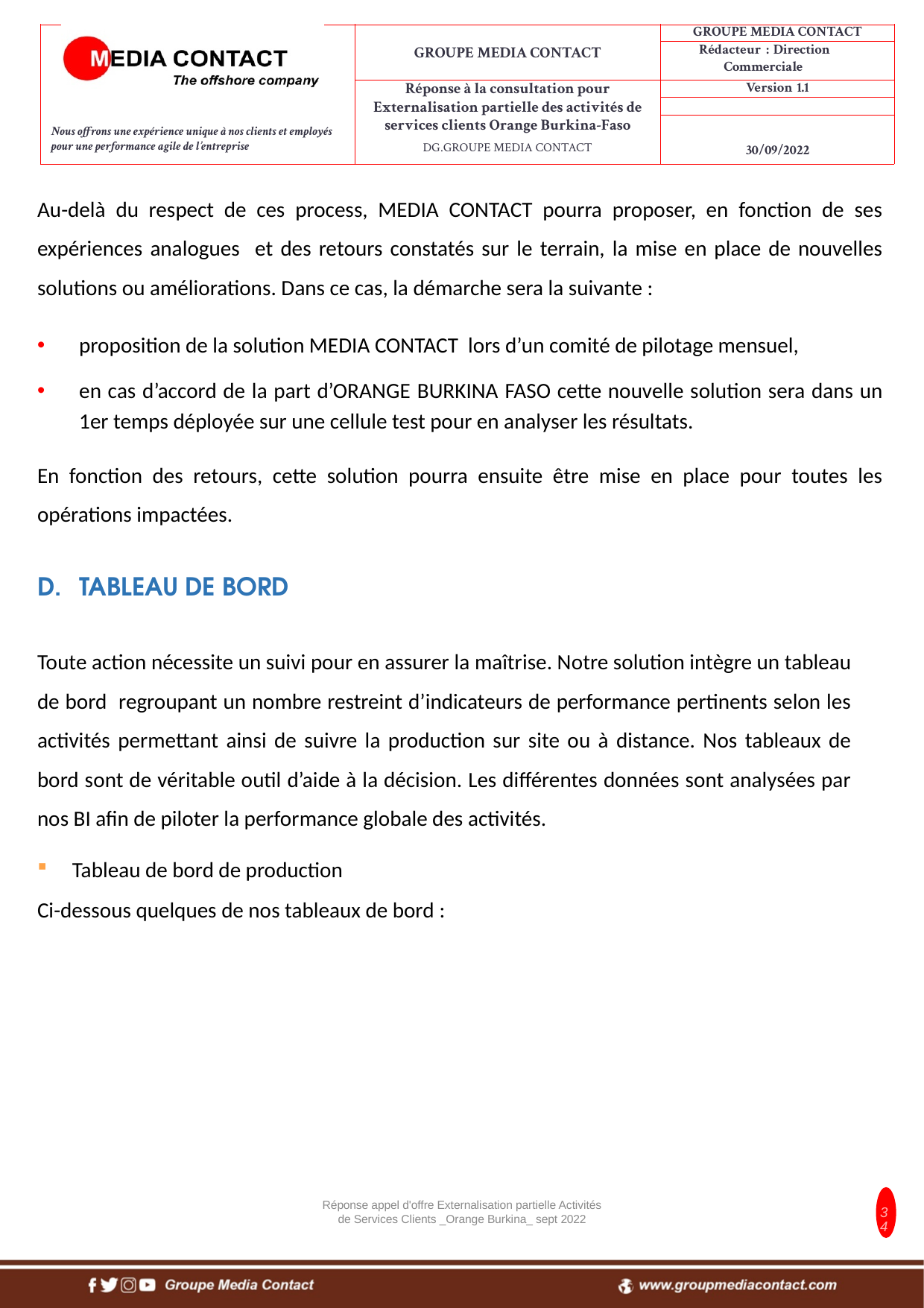

Au-delà du respect de ces process, MEDIA CONTACT pourra proposer, en fonction de ses expériences analogues  et des retours constatés sur le terrain, la mise en place de nouvelles solutions ou améliorations. Dans ce cas, la démarche sera la suivante :

proposition de la solution MEDIA CONTACT  lors d’un comité de pilotage mensuel,
en cas d’accord de la part d’ORANGE BURKINA FASO cette nouvelle solution sera dans un 1er temps déployée sur une cellule test pour en analyser les résultats.
En fonction des retours, cette solution pourra ensuite être mise en place pour toutes les opérations impactées.
TABLEAU DE BORD

Toute action nécessite un suivi pour en assurer la maîtrise. Notre solution intègre un tableau de bord  regroupant un nombre restreint d’indicateurs de performance pertinents selon les activités permettant ainsi de suivre la production sur site ou à distance. Nos tableaux de bord sont de véritable outil d’aide à la décision. Les différentes données sont analysées par nos BI afin de piloter la performance globale des activités.
Tableau de bord de production
Ci-dessous quelques de nos tableaux de bord :
Réponse appel d'offre Externalisation partielle Activités de Services Clients _Orange Burkina_ sept 2022
34